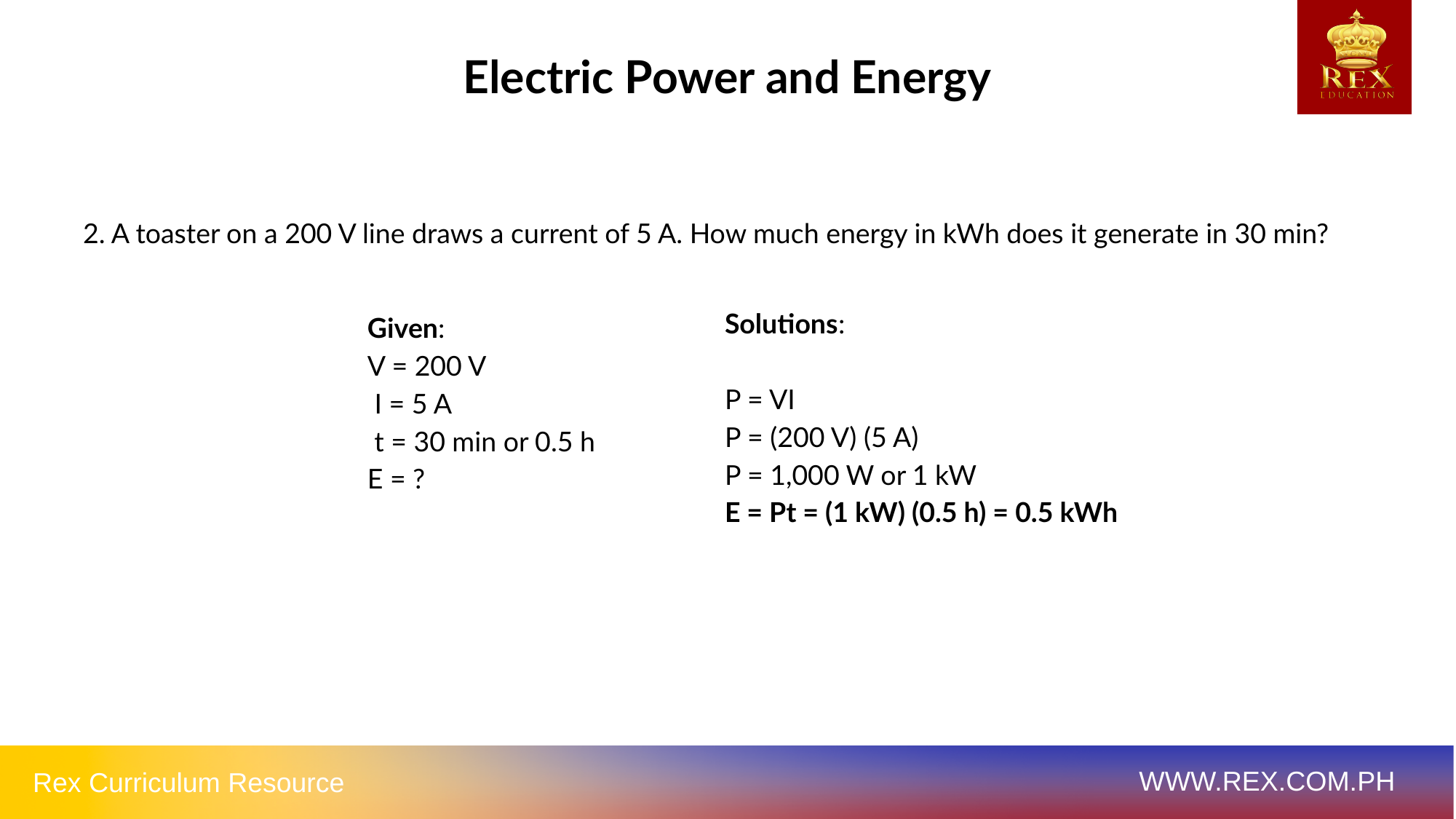

Electric Power and Energy
2. A toaster on a 200 V line draws a current of 5 A. How much energy in kWh does it generate in 30 min?
Solutions:

P = VI
P = (200 V) (5 A)
P = 1,000 W or 1 kW  
E = Pt = (1 kW) (0.5 h) = 0.5 kWh
Given:
V = 200 V  
 I = 5 A
 t = 30 min or 0.5 h
E = ?